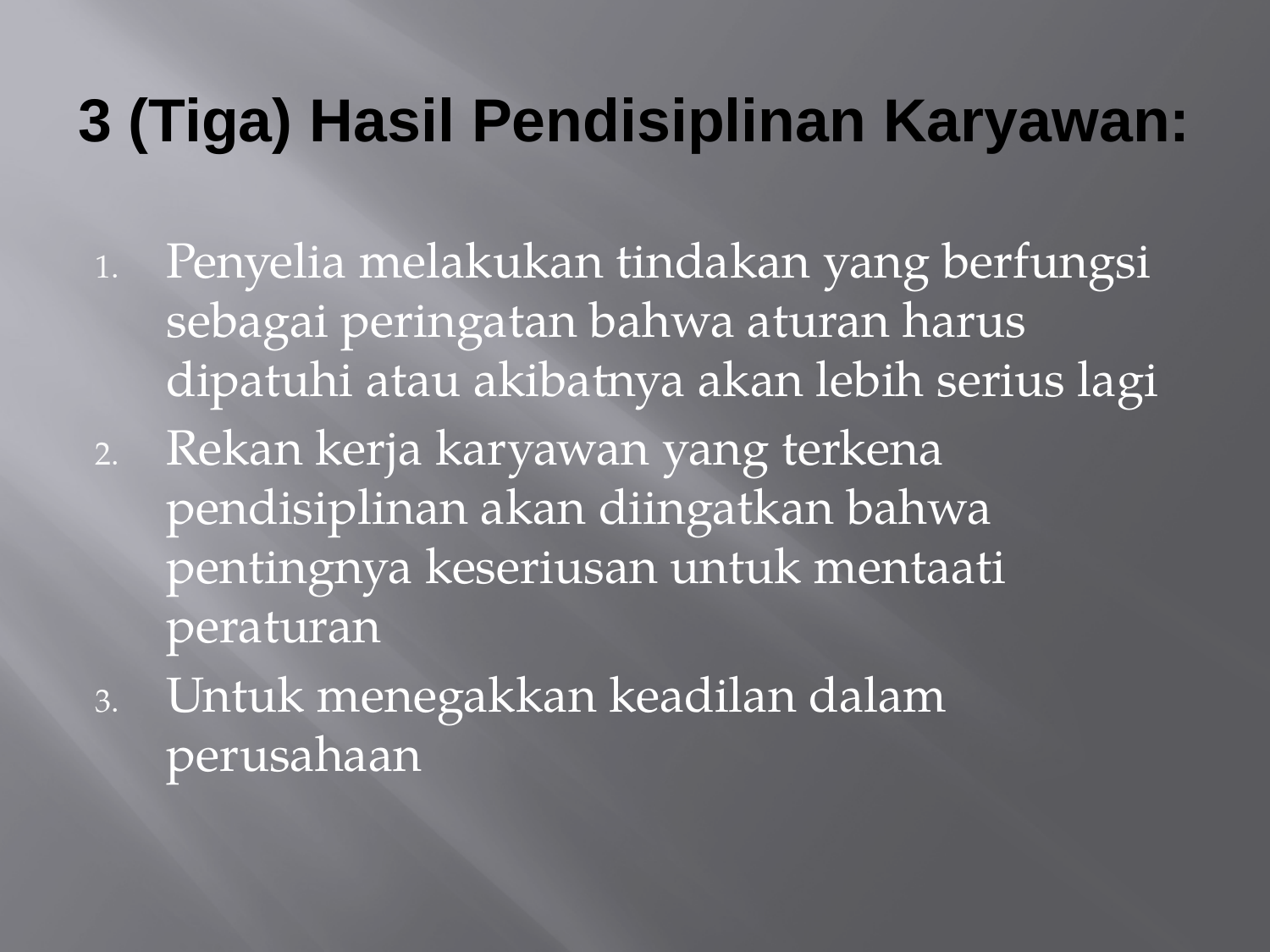

# 3 (Tiga) Hasil Pendisiplinan Karyawan:
Penyelia melakukan tindakan yang berfungsi sebagai peringatan bahwa aturan harus dipatuhi atau akibatnya akan lebih serius lagi
Rekan kerja karyawan yang terkena pendisiplinan akan diingatkan bahwa pentingnya keseriusan untuk mentaati peraturan
Untuk menegakkan keadilan dalam perusahaan